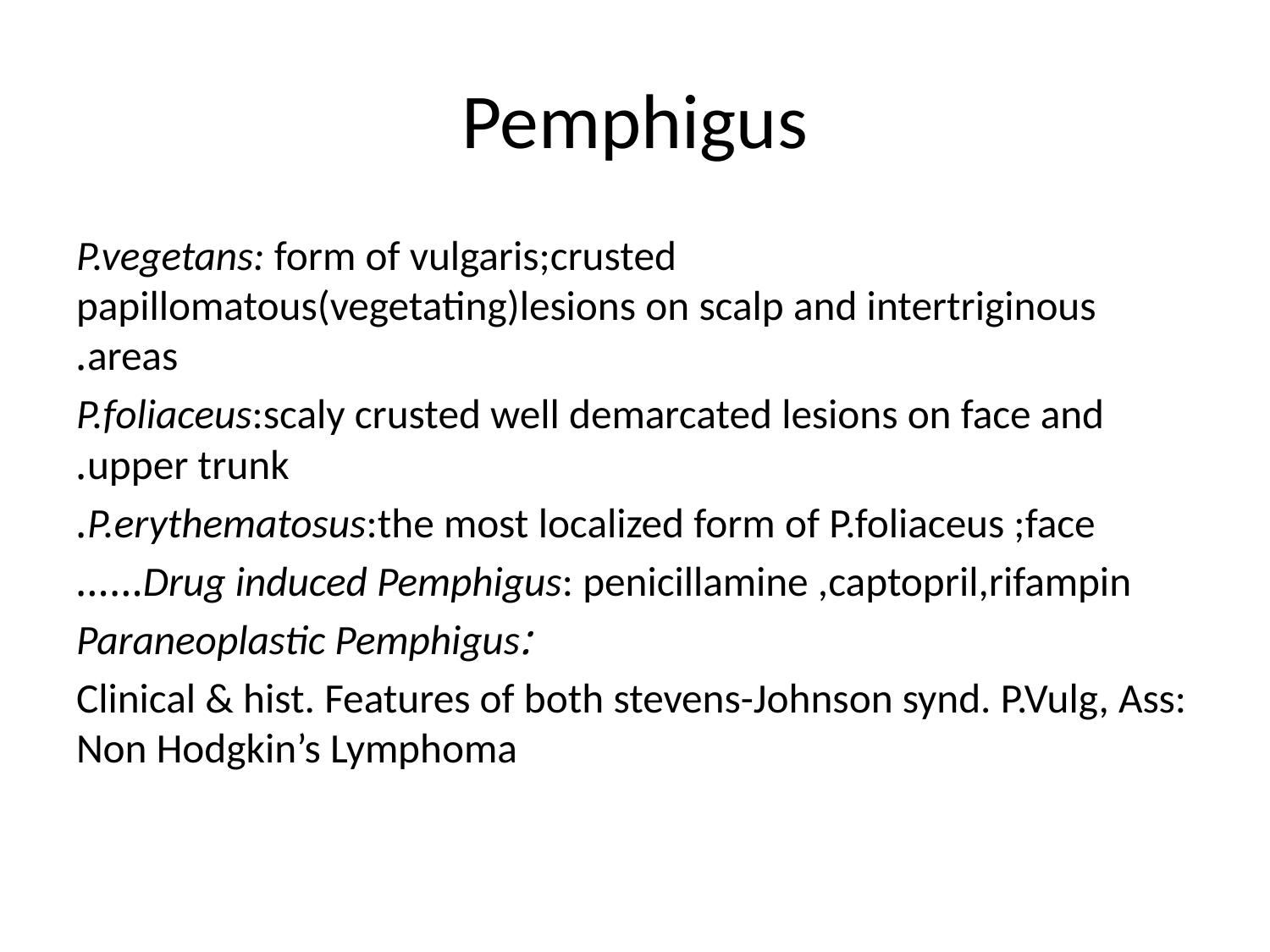

# Pemphigus
 P.vegetans: form of vulgaris;crusted papillomatous(vegetating)lesions on scalp and intertriginous areas.
P.foliaceus:scaly crusted well demarcated lesions on face and upper trunk.
P.erythematosus:the most localized form of P.foliaceus ;face.
Drug induced Pemphigus: penicillamine ,captopril,rifampin……
:Paraneoplastic Pemphigus
Clinical & hist. Features of both stevens-Johnson synd. P.Vulg, Ass: Non Hodgkin’s Lymphoma